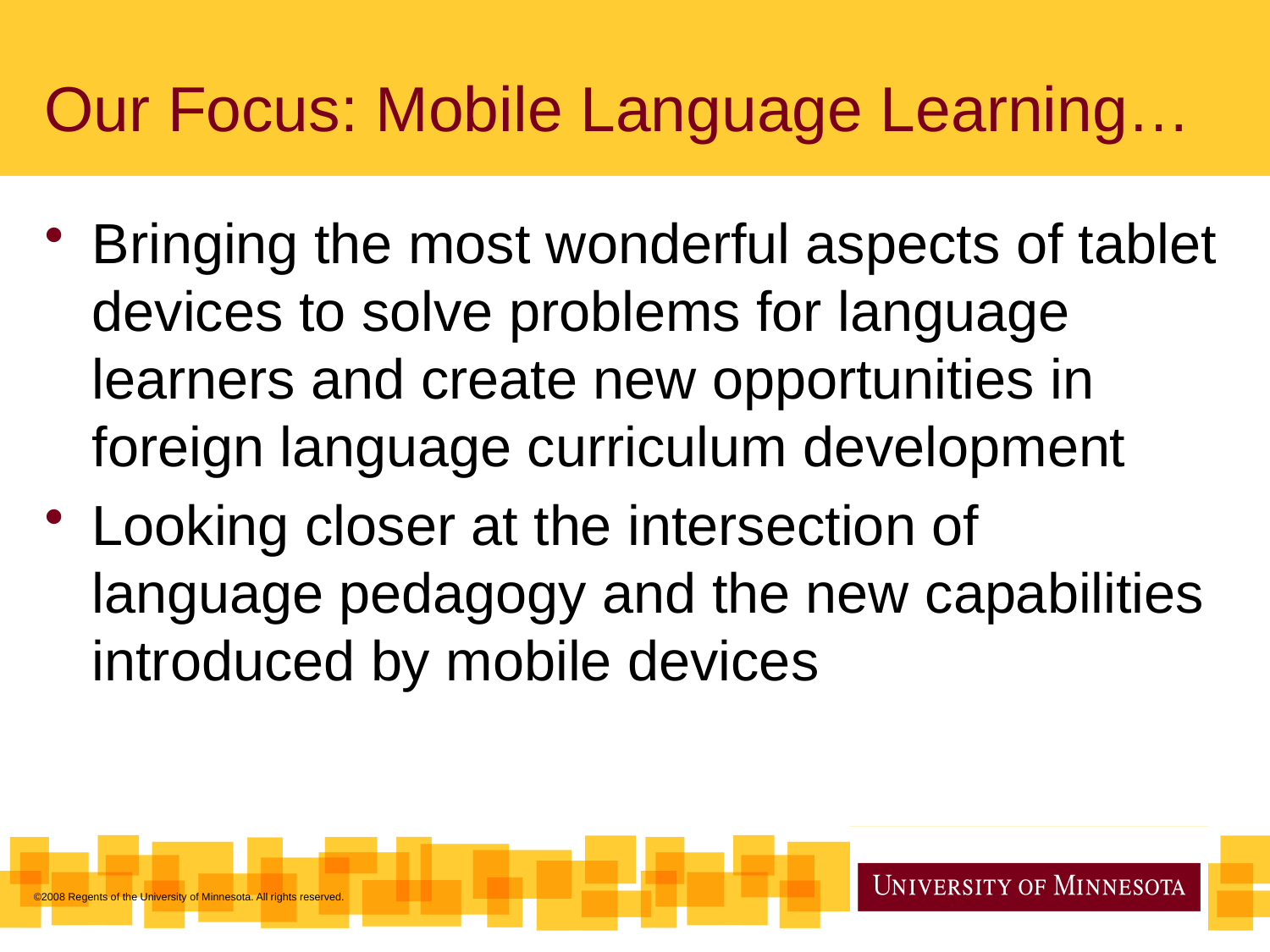

# Our Focus: Mobile Language Learning…
Bringing the most wonderful aspects of tablet devices to solve problems for language learners and create new opportunities in foreign language curriculum development
Looking closer at the intersection of language pedagogy and the new capabilities introduced by mobile devices

©2008 Regents of the University of Minnesota. All rights reserved.